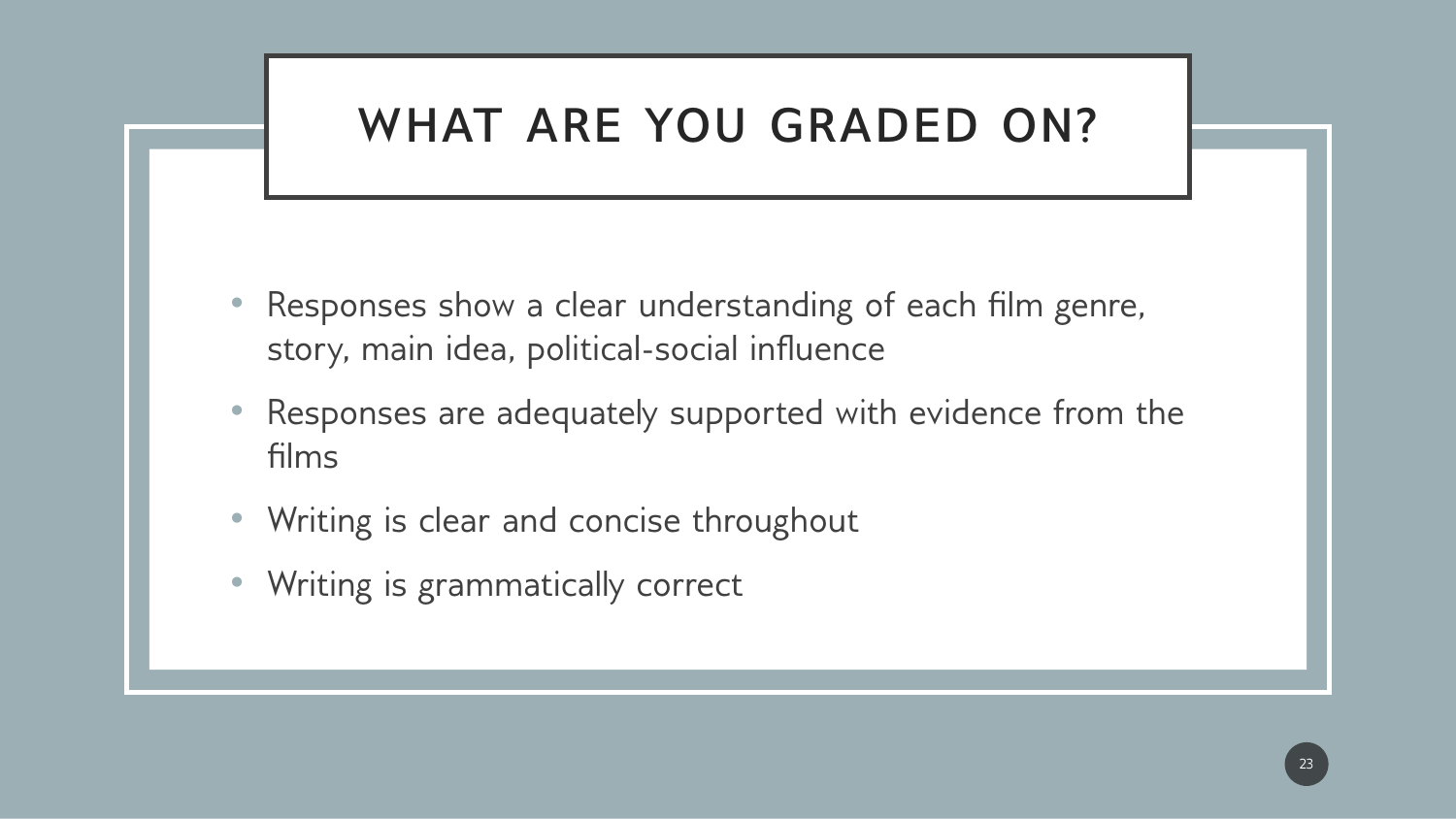

# What Are You Graded On?

Responses show a clear understanding of each film genre, story, main idea, political-social influence
Responses are adequately supported with evidence from the films
Writing is clear and concise throughout
Writing is grammatically correct

23